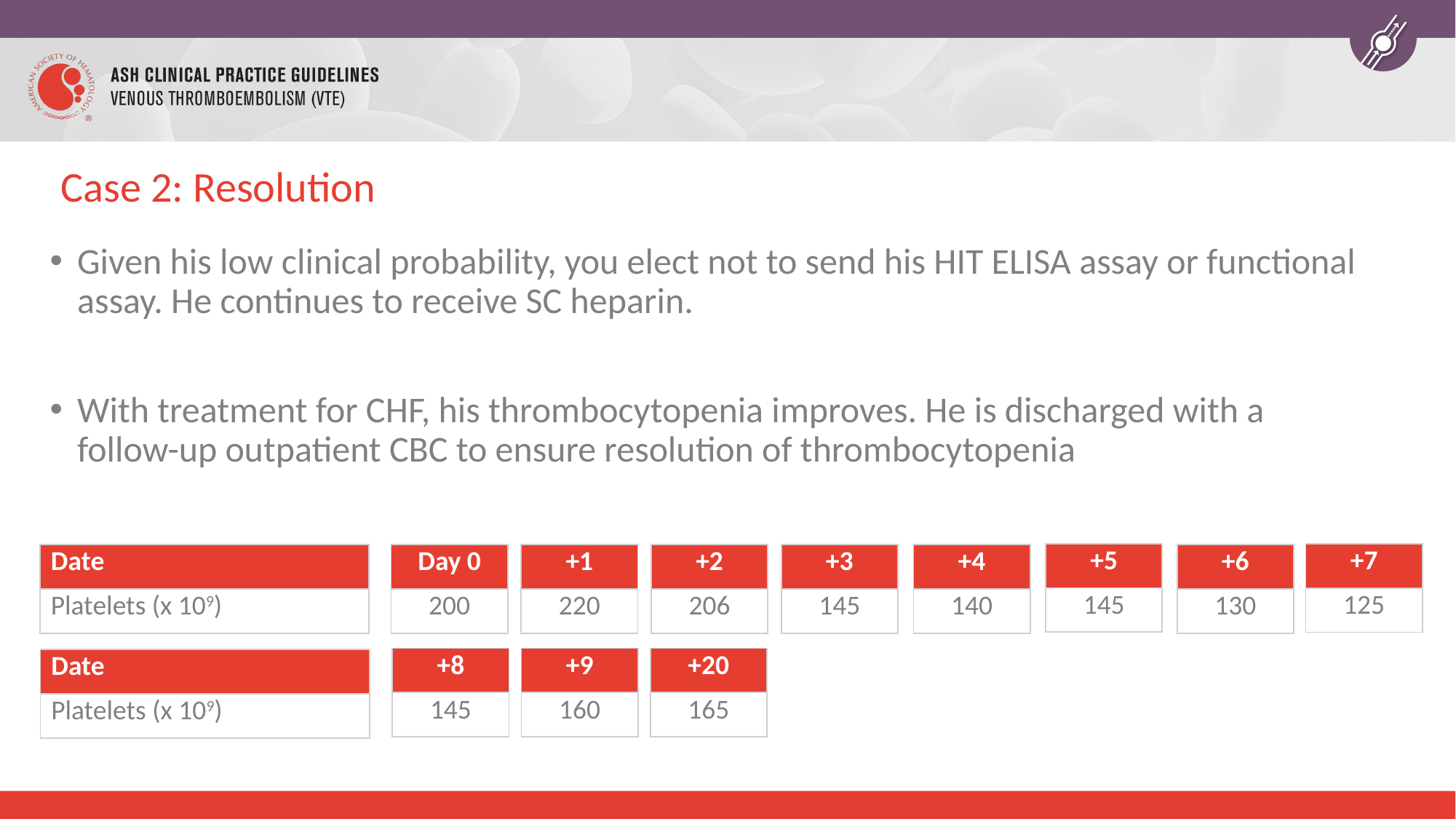

# Case 2: Resolution
Given his low clinical probability, you elect not to send his HIT ELISA assay or functional assay. He continues to receive SC heparin.

With treatment for CHF, his thrombocytopenia improves. He is discharged with a follow-up outpatient CBC to ensure resolution of thrombocytopenia
| +5 |
| --- |
| 145 |
| +7 |
| --- |
| 125 |
| +1 |
| --- |
| 220 |
| +2 |
| --- |
| 206 |
| +3 |
| --- |
| 145 |
| +4 |
| --- |
| 140 |
| +6 |
| --- |
| 130 |
| Date |
| --- |
| Platelets (x 109) |
| Day 0 |
| --- |
| 200 |
| +8 |
| --- |
| 145 |
| +9 |
| --- |
| 160 |
| +20 |
| --- |
| 165 |
| Date |
| --- |
| Platelets (x 109) |